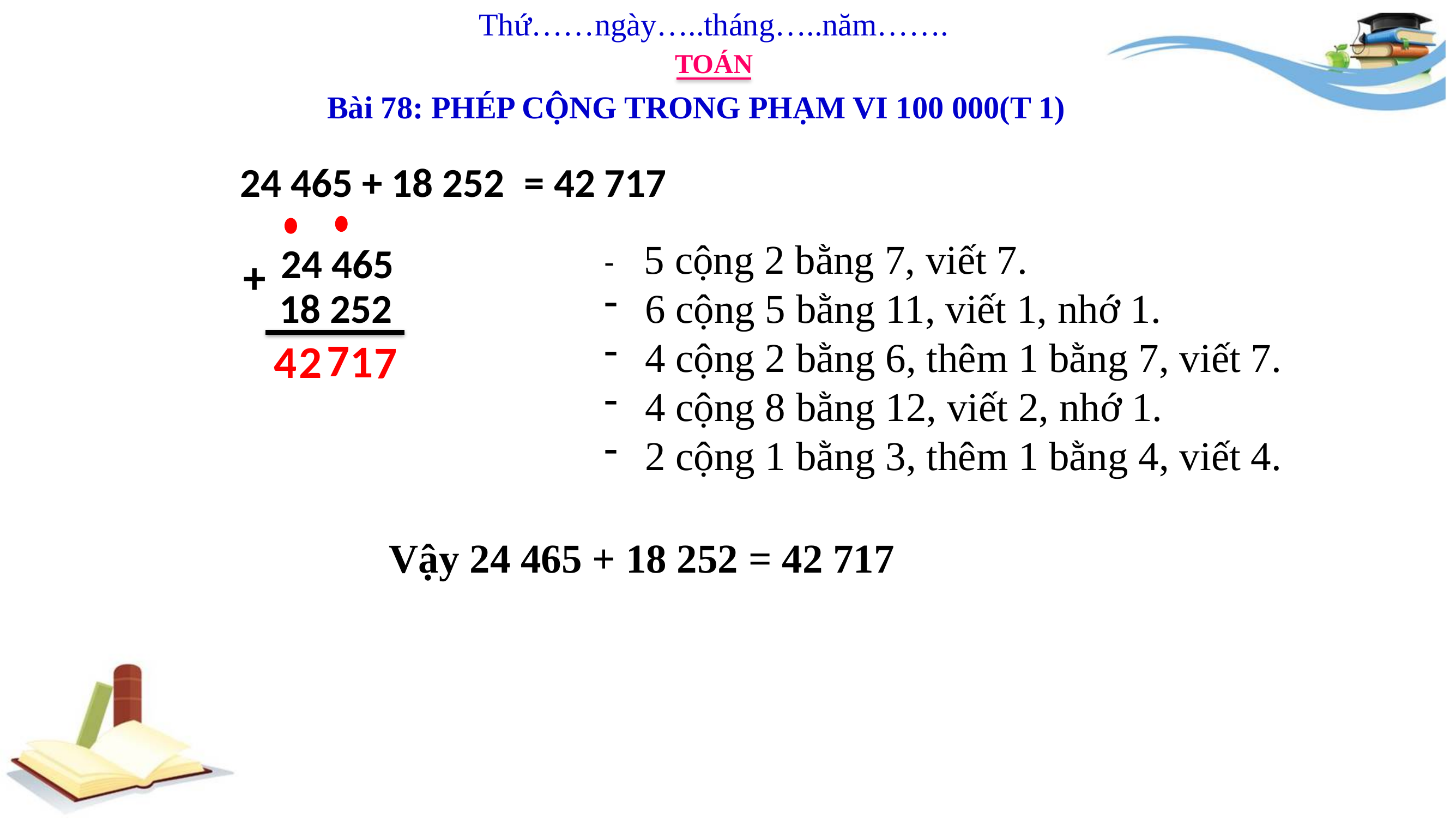

Thứ……ngày…..tháng…..năm…….
TOÁN
Bài 78: PHÉP CỘNG TRONG PHẠM VI 100 000(T 1)
24 465 + 18 252
= 42 717

-    5 cộng 2 bằng 7, viết 7.
6 cộng 5 bằng 11, viết 1, nhớ 1.
4 cộng 2 bằng 6, thêm 1 bằng 7, viết 7.
4 cộng 8 bằng 12, viết 2, nhớ 1.
2 cộng 1 bằng 3, thêm 1 bằng 4, viết 4.

24 465
+
18 252
7
1
4
2
7
Vậy 24 465 + 18 252 = 42 717